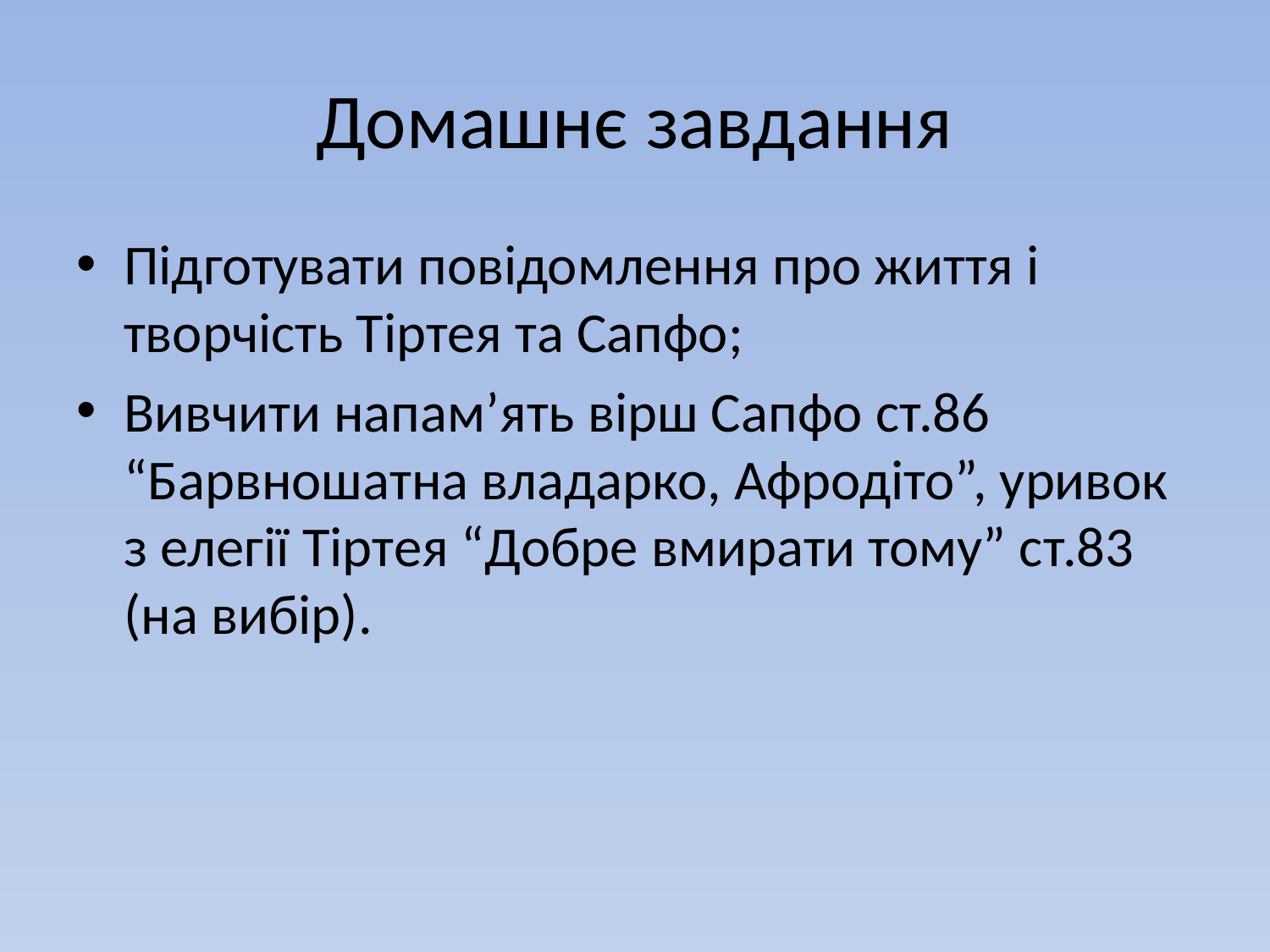

# Домашнє завдання
Підготувати повідомлення про життя і творчість Тіртея та Сапфо;
Вивчити напам’ять вірш Сапфо ст.86 “Барвношатна владарко, Афродіто”, уривок з елегії Тіртея “Добре вмирати тому” ст.83 (на вибір).